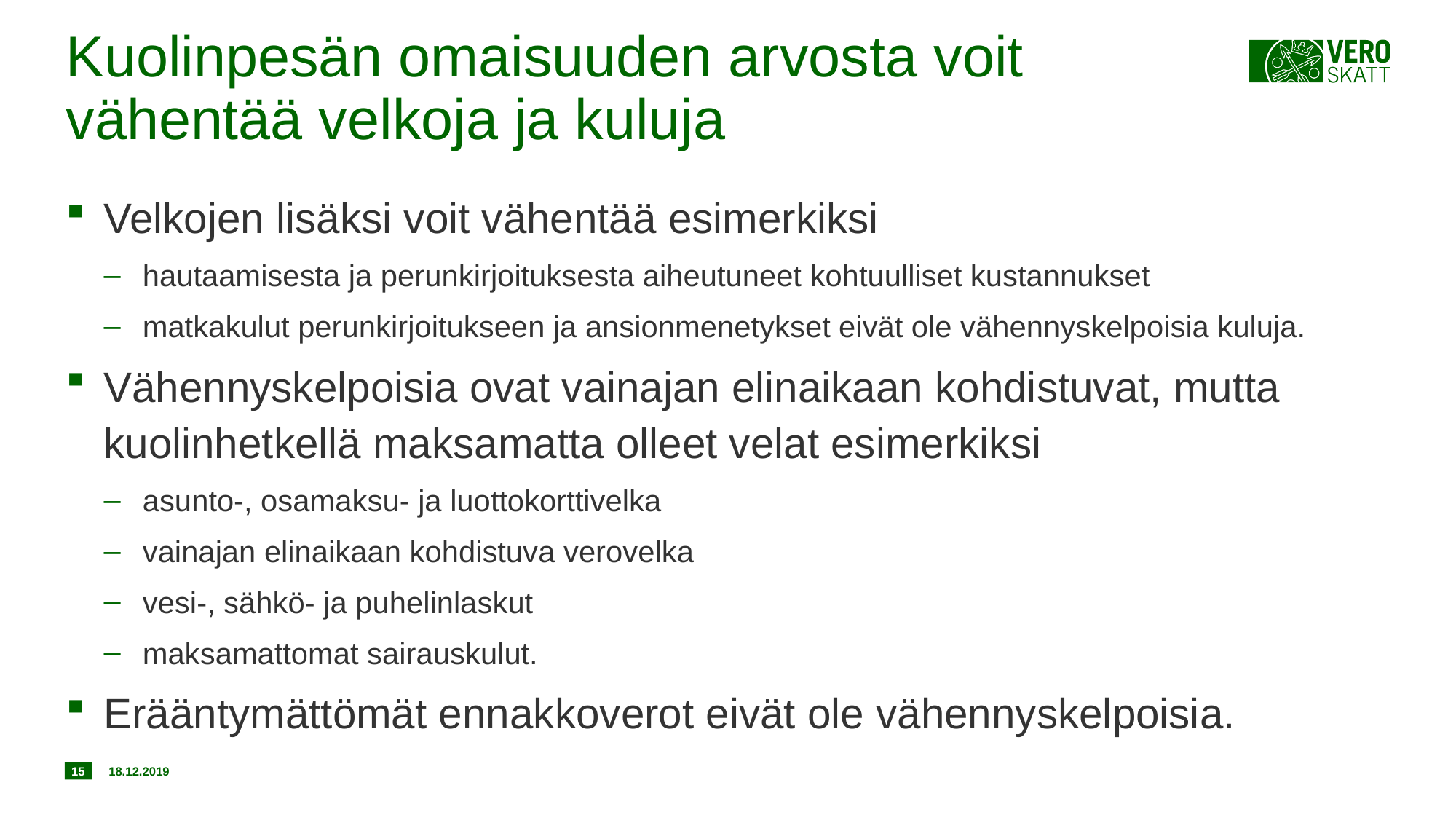

# Kuolinpesän omaisuuden arvosta voit vähentää velkoja ja kuluja
Velkojen lisäksi voit vähentää esimerkiksi
hautaamisesta ja perunkirjoituksesta aiheutuneet kohtuulliset kustannukset
matkakulut perunkirjoitukseen ja ansionmenetykset eivät ole vähennyskelpoisia kuluja.
Vähennyskelpoisia ovat vainajan elinaikaan kohdistuvat, mutta kuolinhetkellä maksamatta olleet velat esimerkiksi
asunto-, osamaksu- ja luottokorttivelka
vainajan elinaikaan kohdistuva verovelka
vesi-, sähkö- ja puhelinlaskut
maksamattomat sairauskulut.
Erääntymättömät ennakkoverot eivät ole vähennyskelpoisia.

15
18.12.2019